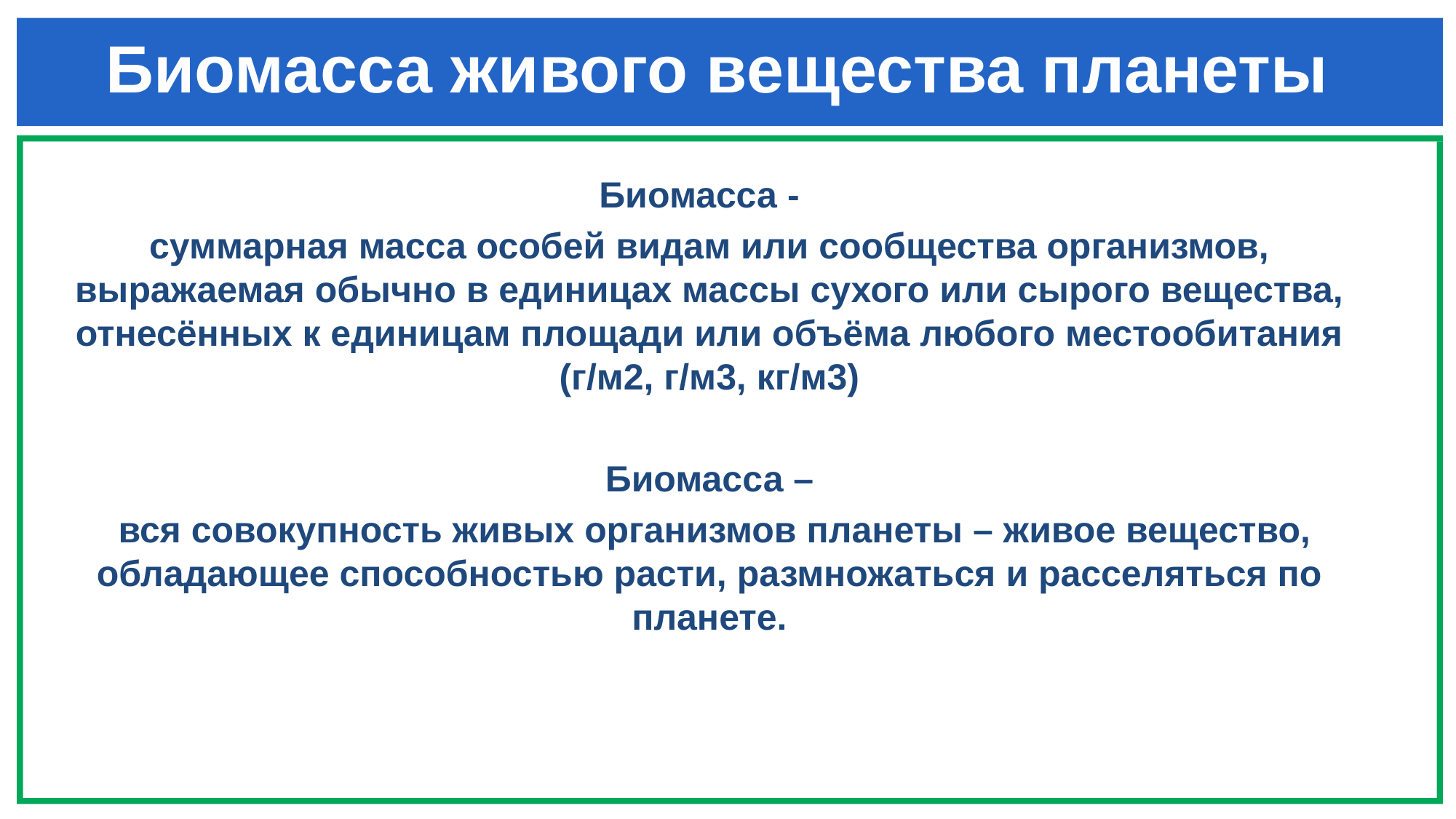

# Биомасса живого вещества планеты
Биомасса -
суммарная масса особей видам или сообщества организмов, выражаемая обычно в единицах массы сухого или сырого вещества, отнесённых к единицам площади или объёма любого местообитания (г/м2, г/м3, кг/м3)

Биомасса –
 вся совокупность живых организмов планеты – живое вещество, обладающее способностью расти, размножаться и расселяться по планете.